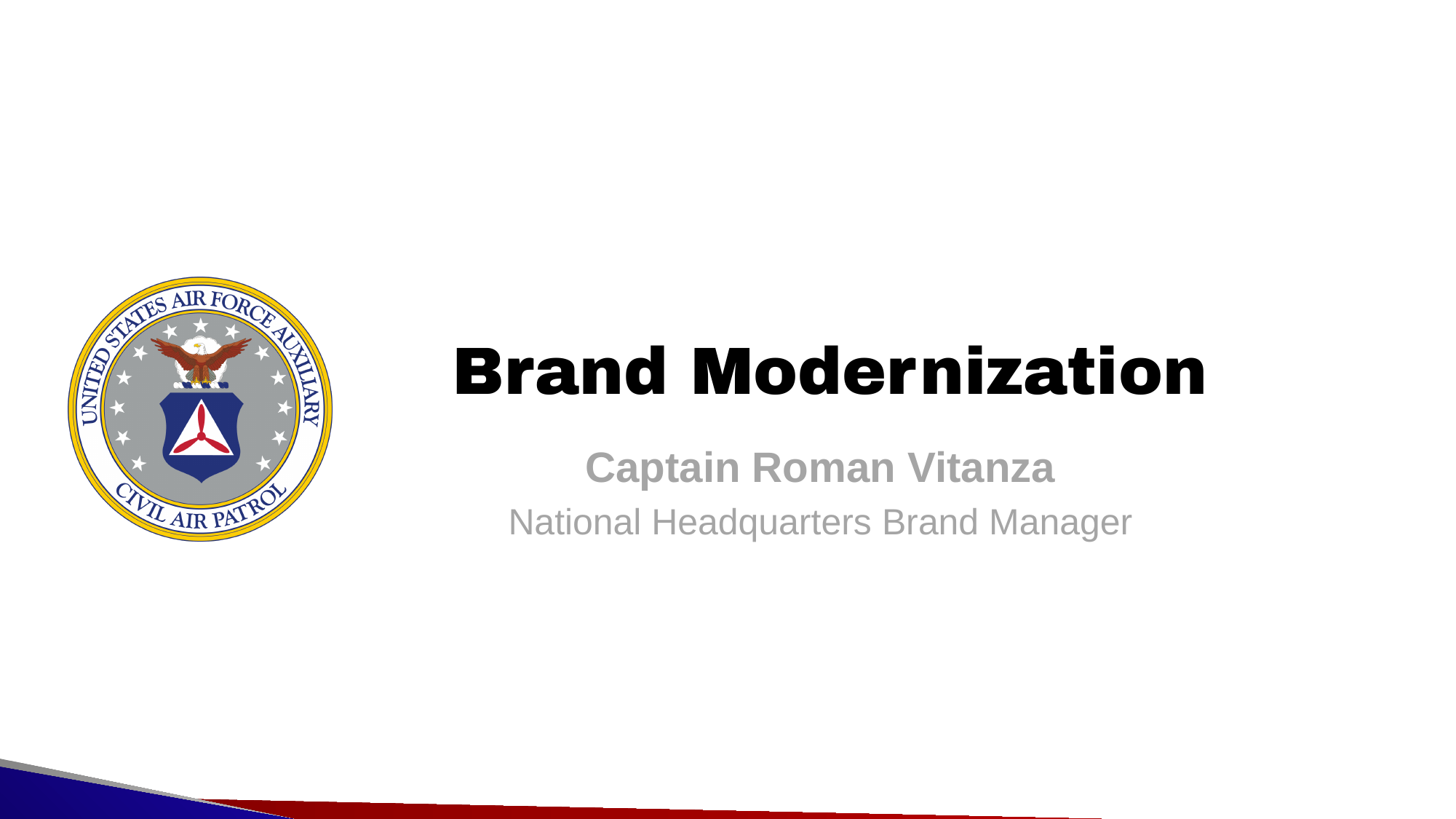

# Brand Modernization
Captain Roman Vitanza
National Headquarters Brand Manager